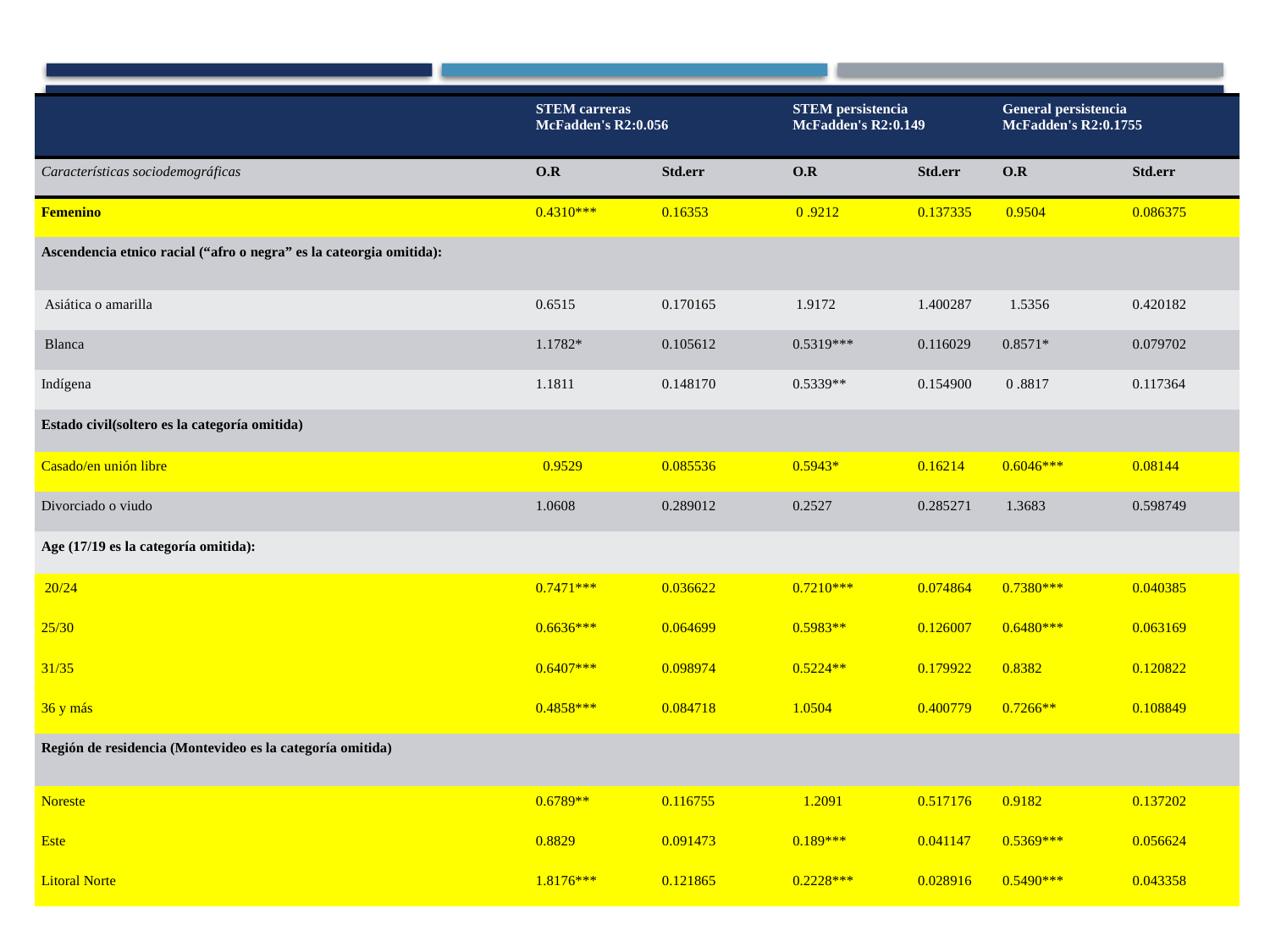

|  | STEM carreras McFadden's R2:0.056 |  | STEM persistencia McFadden's R2:0.149 |  | General persistencia McFadden's R2:0.1755 |  |
| --- | --- | --- | --- | --- | --- | --- |
| Características sociodemográficas | O.R | Std.err | O.R | Std.err | O.R | Std.err |
| Femenino | 0.4310\*\*\* | 0.16353 | 0 .9212 | 0.137335 | 0.9504 | 0.086375 |
| Ascendencia etnico racial (“afro o negra” es la cateorgia omitida): |  |  |  |  |  |  |
| Asiática o amarilla | 0.6515 | 0.170165 | 1.9172 | 1.400287 | 1.5356 | 0.420182 |
| Blanca | 1.1782\* | 0.105612 | 0.5319\*\*\* | 0.116029 | 0.8571\* | 0.079702 |
| Indígena | 1.1811 | 0.148170 | 0.5339\*\* | 0.154900 | 0 .8817 | 0.117364 |
| Estado civil(soltero es la categoría omitida) |  |  |  |  |  |  |
| Casado/en unión libre | 0.9529 | 0.085536 | 0.5943\* | 0.16214 | 0.6046\*\*\* | 0.08144 |
| Divorciado o viudo | 1.0608 | 0.289012 | 0.2527 | 0.285271 | 1.3683 | 0.598749 |
| Age (17/19 es la categoría omitida): |  |  |  |  |  |  |
| 20/24 | 0.7471\*\*\* | 0.036622 | 0.7210\*\*\* | 0.074864 | 0.7380\*\*\* | 0.040385 |
| 25/30 | 0.6636\*\*\* | 0.064699 | 0.5983\*\* | 0.126007 | 0.6480\*\*\* | 0.063169 |
| 31/35 | 0.6407\*\*\* | 0.098974 | 0.5224\*\* | 0.179922 | 0.8382 | 0.120822 |
| 36 y más | 0.4858\*\*\* | 0.084718 | 1.0504 | 0.400779 | 0.7266\*\* | 0.108849 |
| Región de residencia (Montevideo es la categoría omitida) |  |  |  |  |  |  |
| Noreste | 0.6789\*\* | 0.116755 | 1.2091 | 0.517176 | 0.9182 | 0.137202 |
| Este | 0.8829 | 0.091473 | 0.189\*\*\* | 0.041147 | 0.5369\*\*\* | 0.056624 |
| Litoral Norte | 1.8176\*\*\* | 0.121865 | 0.2228\*\*\* | 0.028916 | 0.5490\*\*\* | 0.043358 |